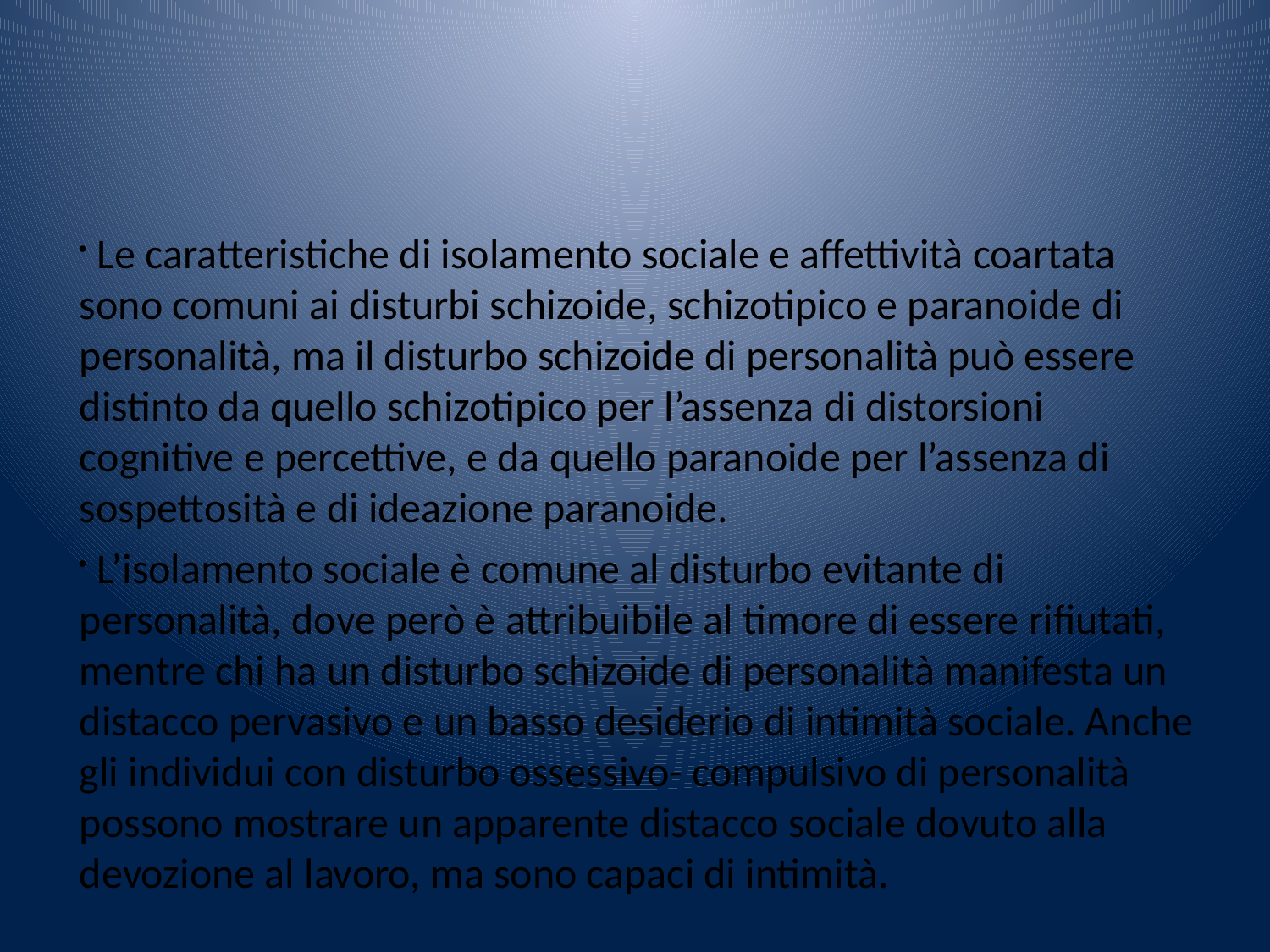

Le caratteristiche di isolamento sociale e affettività coartata sono comuni ai disturbi schizoide, schizotipico e paranoide di personalità, ma il disturbo schizoide di personalità può essere distinto da quello schizotipico per l’assenza di distorsioni cognitive e percettive, e da quello paranoide per l’assenza di sospettosità e di ideazione paranoide.
 L’isolamento sociale è comune al disturbo evitante di personalità, dove però è attribuibile al timore di essere rifiutati, mentre chi ha un disturbo schizoide di personalità manifesta un distacco pervasivo e un basso desiderio di intimità sociale. Anche gli individui con disturbo ossessivo- compulsivo di personalità possono mostrare un apparente distacco sociale dovuto alla devozione al lavoro, ma sono capaci di intimità.